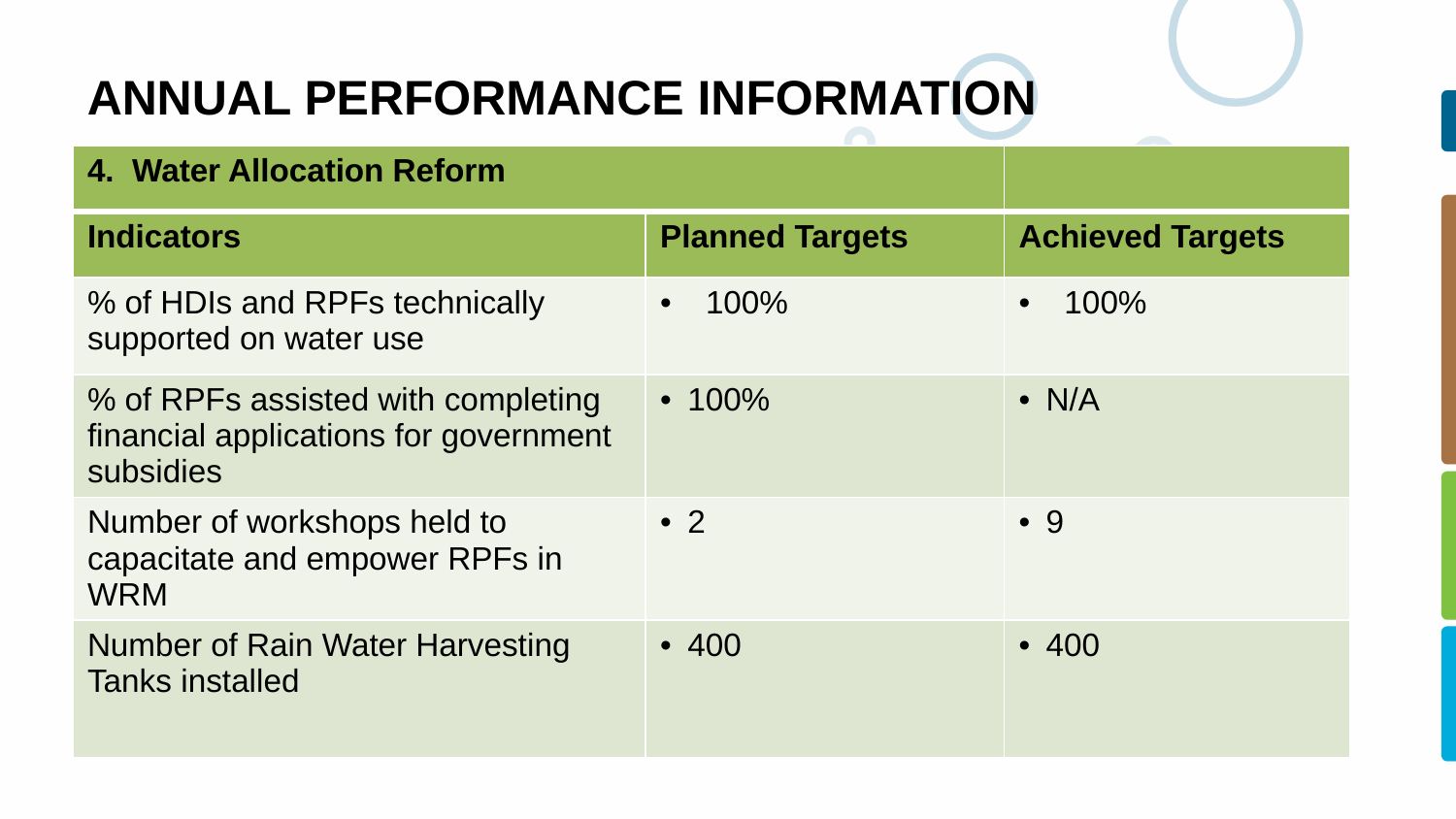

# ANNUAL PERFORMANCE INFORMATION
| 4. Water Allocation Reform |  |  |
| --- | --- | --- |
| Indicators | Planned Targets | Achieved Targets |
| % of HDIs and RPFs technically supported on water use | 100% | 100% |
| % of RPFs assisted with completing financial applications for government subsidies | 100% | N/A |
| Number of workshops held to capacitate and empower RPFs in WRM | 2 | 9 |
| Number of Rain Water Harvesting Tanks installed | 400 | 400 |